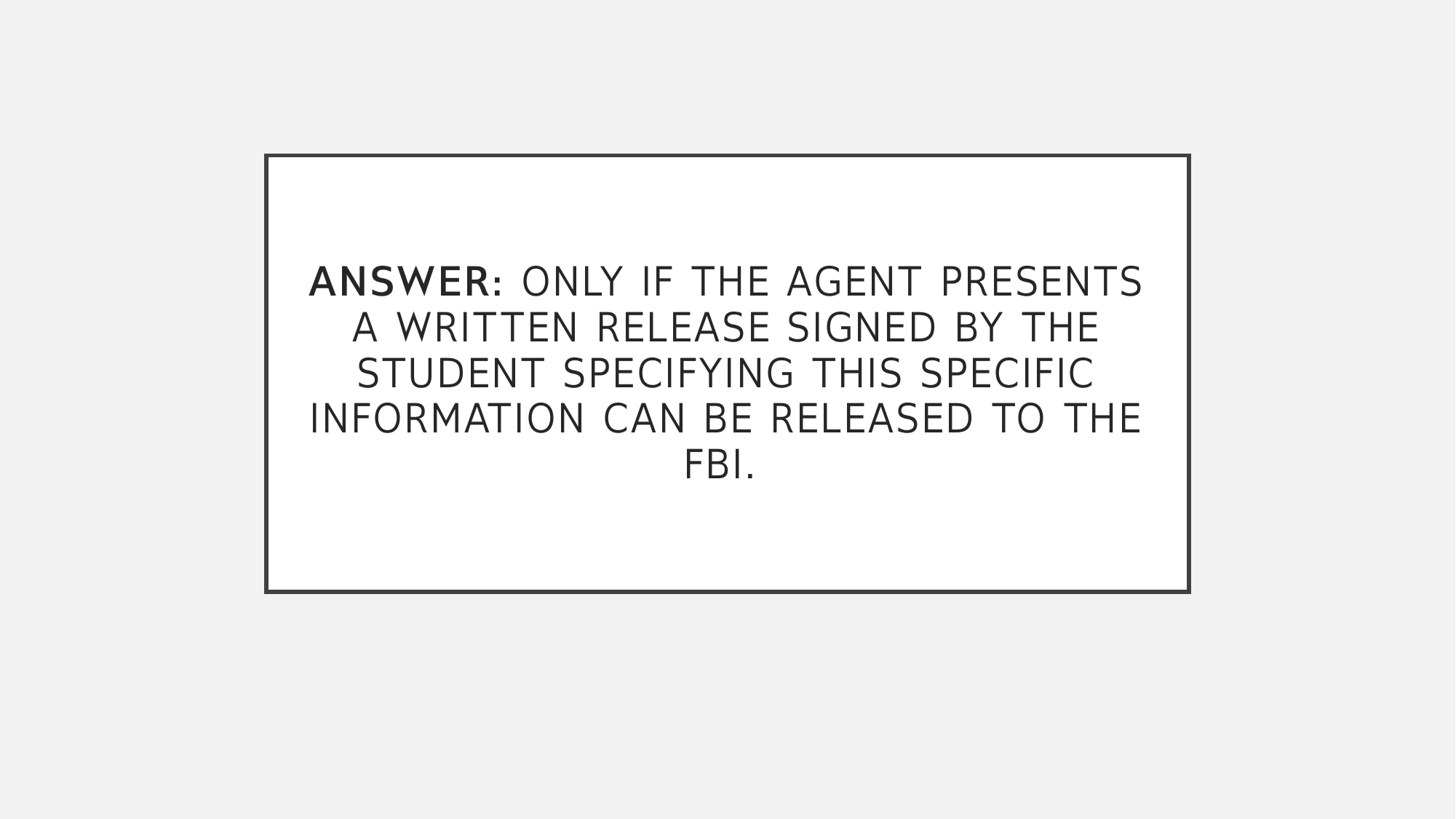

# Answer: Only if the agent presents a written release signed by the student specifying this specific information can be released to the FBI.